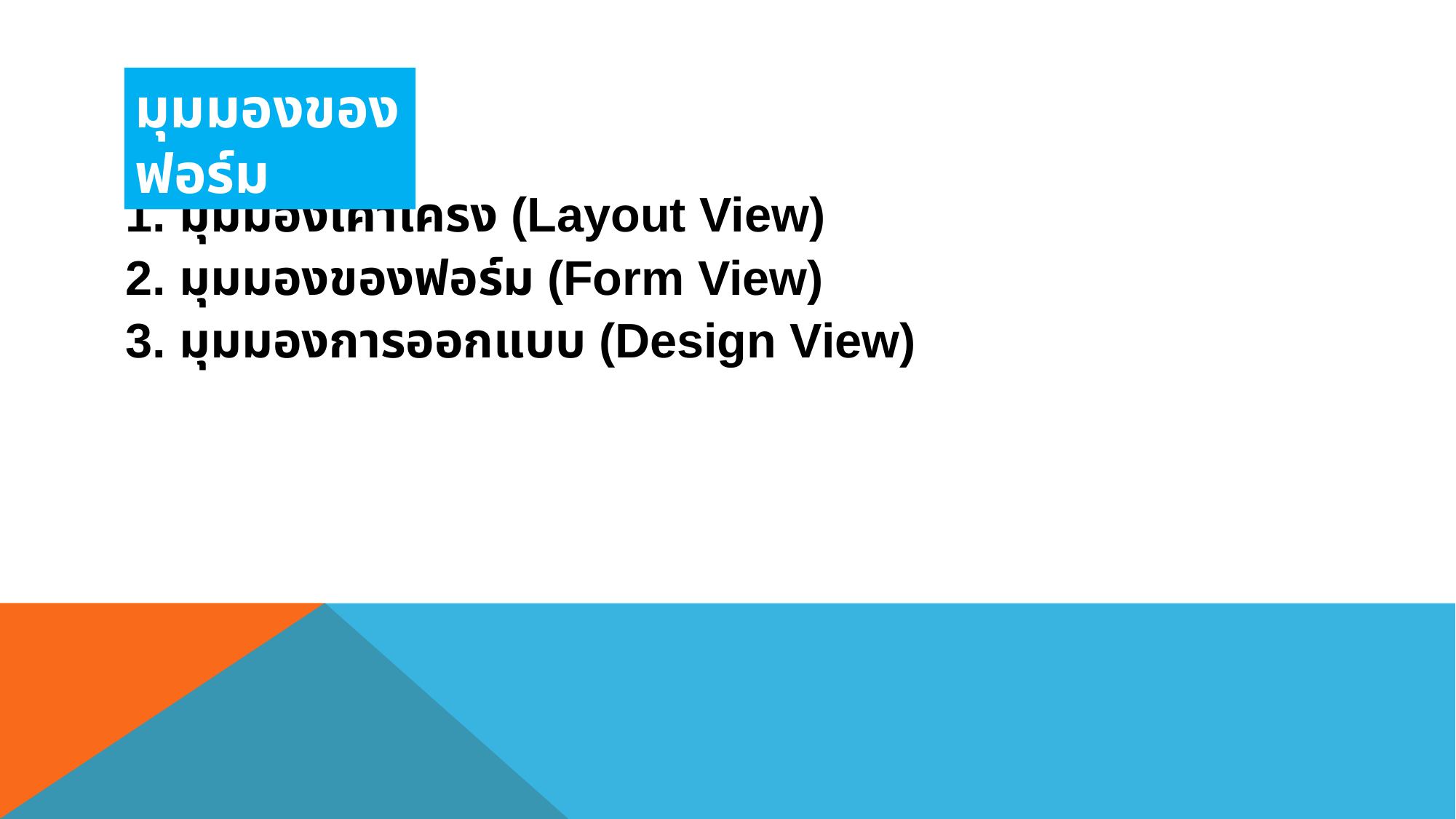

มุมมองของฟอร์ม
1. มุมมองเค้าโครง (Layout View)
2. มุมมองของฟอร์ม (Form View)
3. มุมมองการออกแบบ (Design View)